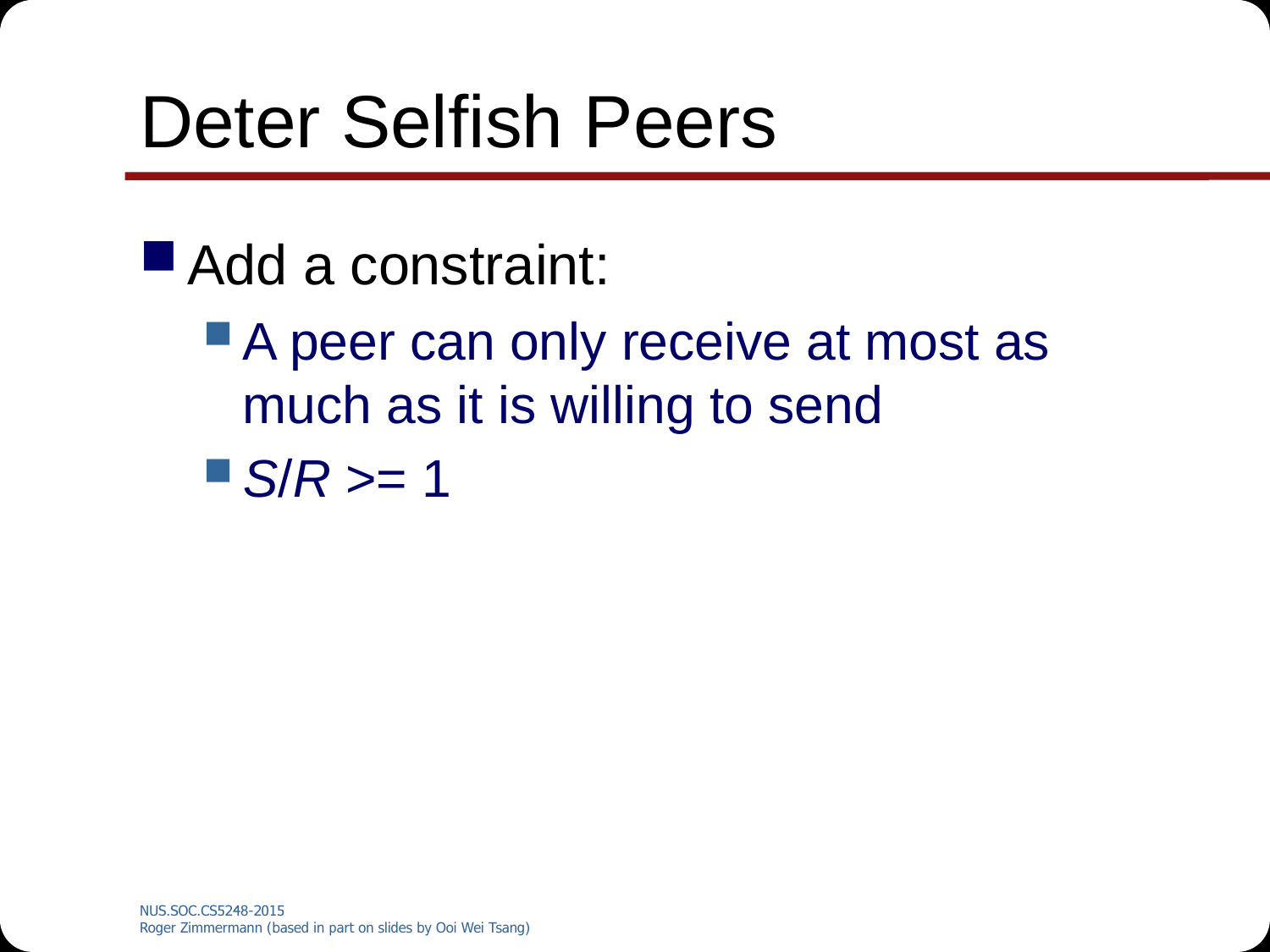

# Deter Selfish Peers
Add a constraint:
A peer can only receive at most as much as it is willing to send
S/R >= 1

NUS.SOC.CS5248-2015
Roger Zimmermann (based in part on slides by Ooi Wei Tsang)